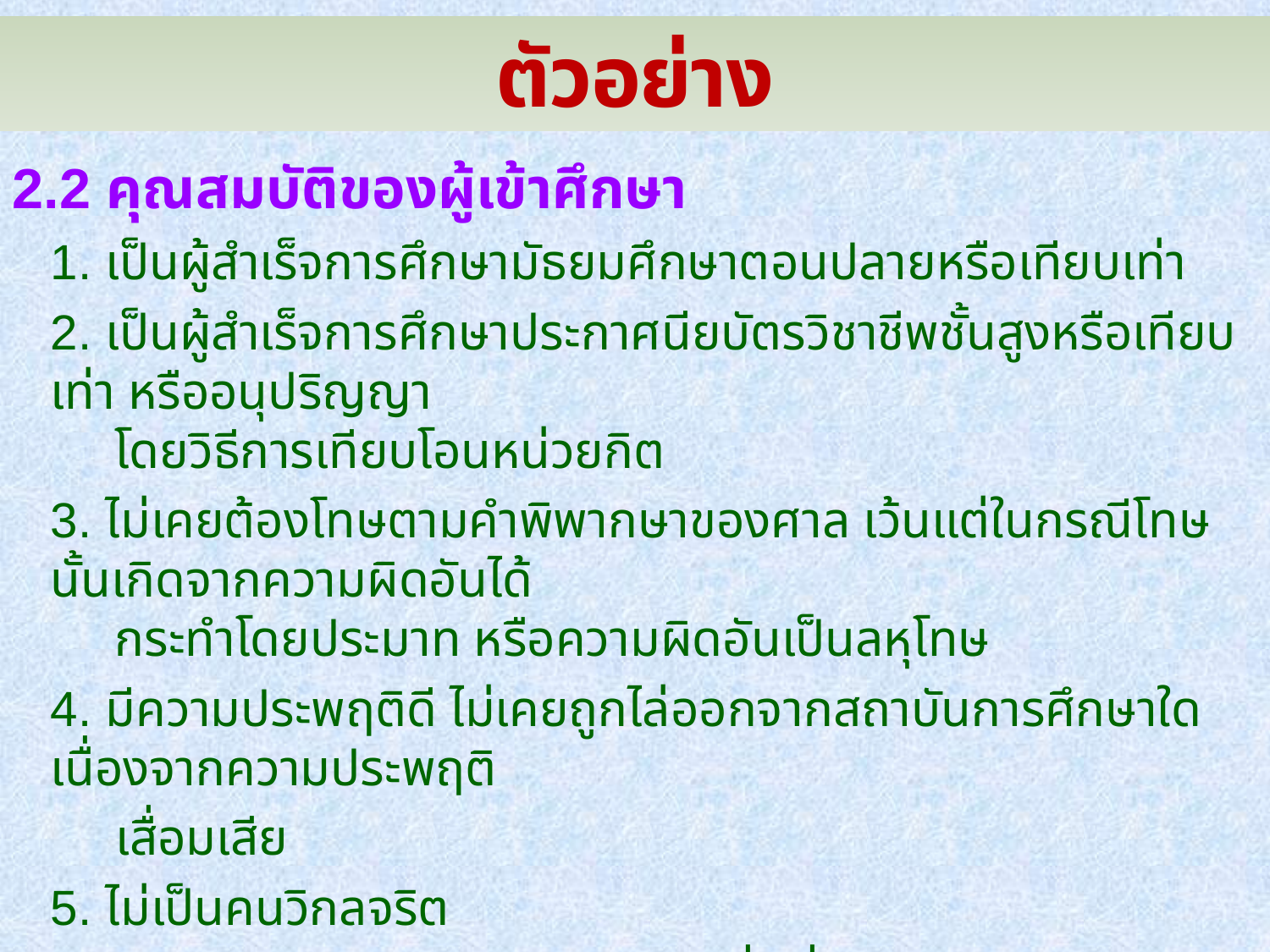

# ตัวอย่าง
2.2 คุณสมบัติของผู้เข้าศึกษา
	1. เป็นผู้สำเร็จการศึกษามัธยมศึกษาตอนปลายหรือเทียบเท่า
	2. เป็นผู้สำเร็จการศึกษาประกาศนียบัตรวิชาชีพชั้นสูงหรือเทียบเท่า หรืออนุปริญญา
     โดยวิธีการเทียบโอนหน่วยกิต
	3. ไม่เคยต้องโทษตามคำพิพากษาของศาล เว้นแต่ในกรณีโทษนั้นเกิดจากความผิดอันได้
     กระทำโดยประมาท หรือความผิดอันเป็นลหุโทษ
	4. มีความประพฤติดี ไม่เคยถูกไล่ออกจากสถาบันการศึกษาใดเนื่องจากความประพฤติ
        เสื่อมเสีย
	5. ไม่เป็นคนวิกลจริต
	6. ไม่เป็นโรคติดต่อร้ายแรง หรือโรคอื่นที่สังคมรังเกียจ
	7. มีสุขภาพสมบูรณ์ทั้งร่างกายและจิตใจ